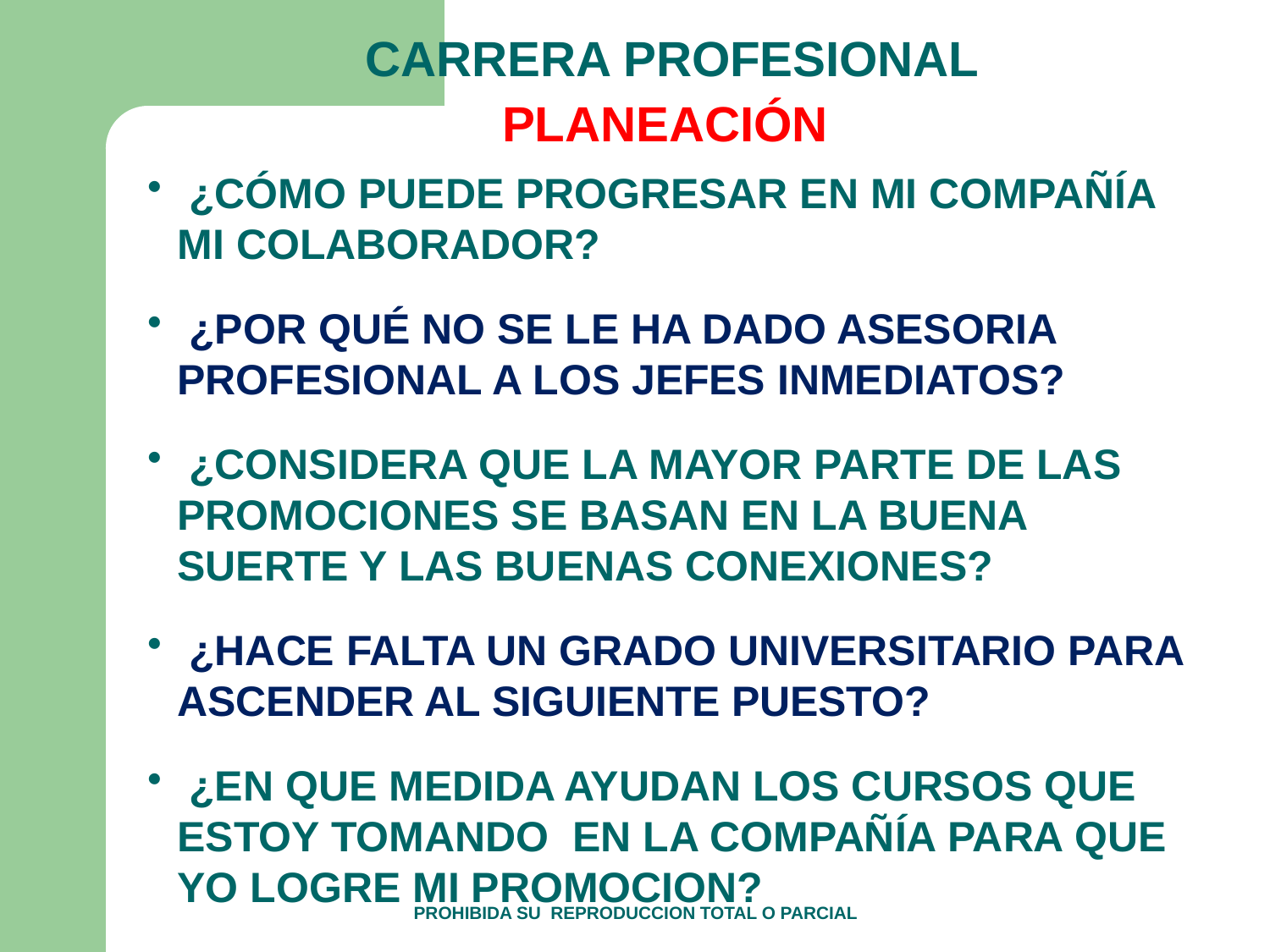

CARRERA PROFESIONAL
PLANEACIÓN
 ¿CÓMO PUEDE PROGRESAR EN MI COMPAÑÍA MI COLABORADOR?

 ¿POR QUÉ NO SE LE HA DADO ASESORIA PROFESIONAL A LOS JEFES INMEDIATOS?

 ¿CONSIDERA QUE LA MAYOR PARTE DE LAS PROMOCIONES SE BASAN EN LA BUENA SUERTE Y LAS BUENAS CONEXIONES?

 ¿HACE FALTA UN GRADO UNIVERSITARIO PARA ASCENDER AL SIGUIENTE PUESTO?

 ¿EN QUE MEDIDA AYUDAN LOS CURSOS QUE ESTOY TOMANDO  EN LA COMPAÑÍA PARA QUE YO LOGRE MI PROMOCION?